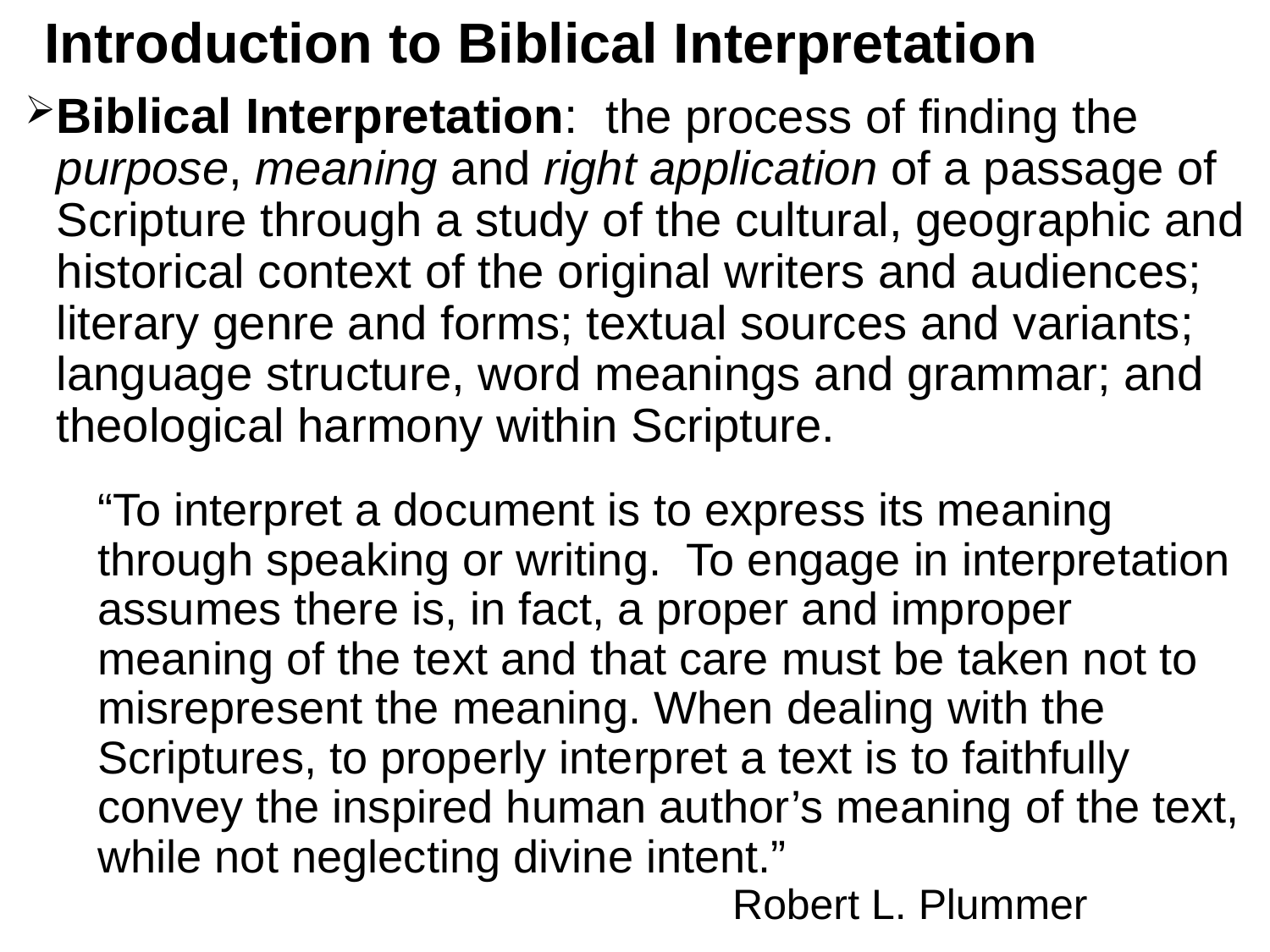

# Introduction to Biblical Interpretation
Biblical Interpretation:  the process of finding the purpose, meaning and right application of a passage of Scripture through a study of the cultural, geographic and historical context of the original writers and audiences; literary genre and forms; textual sources and variants; language structure, word meanings and grammar; and theological harmony within Scripture.

“To interpret a document is to express its meaning through speaking or writing.  To engage in interpretation assumes there is, in fact, a proper and improper meaning of the text and that care must be taken not to misrepresent the meaning. When dealing with the Scriptures, to properly interpret a text is to faithfully convey the inspired human author’s meaning of the text, while not neglecting divine intent.”   									Robert L. Plummer